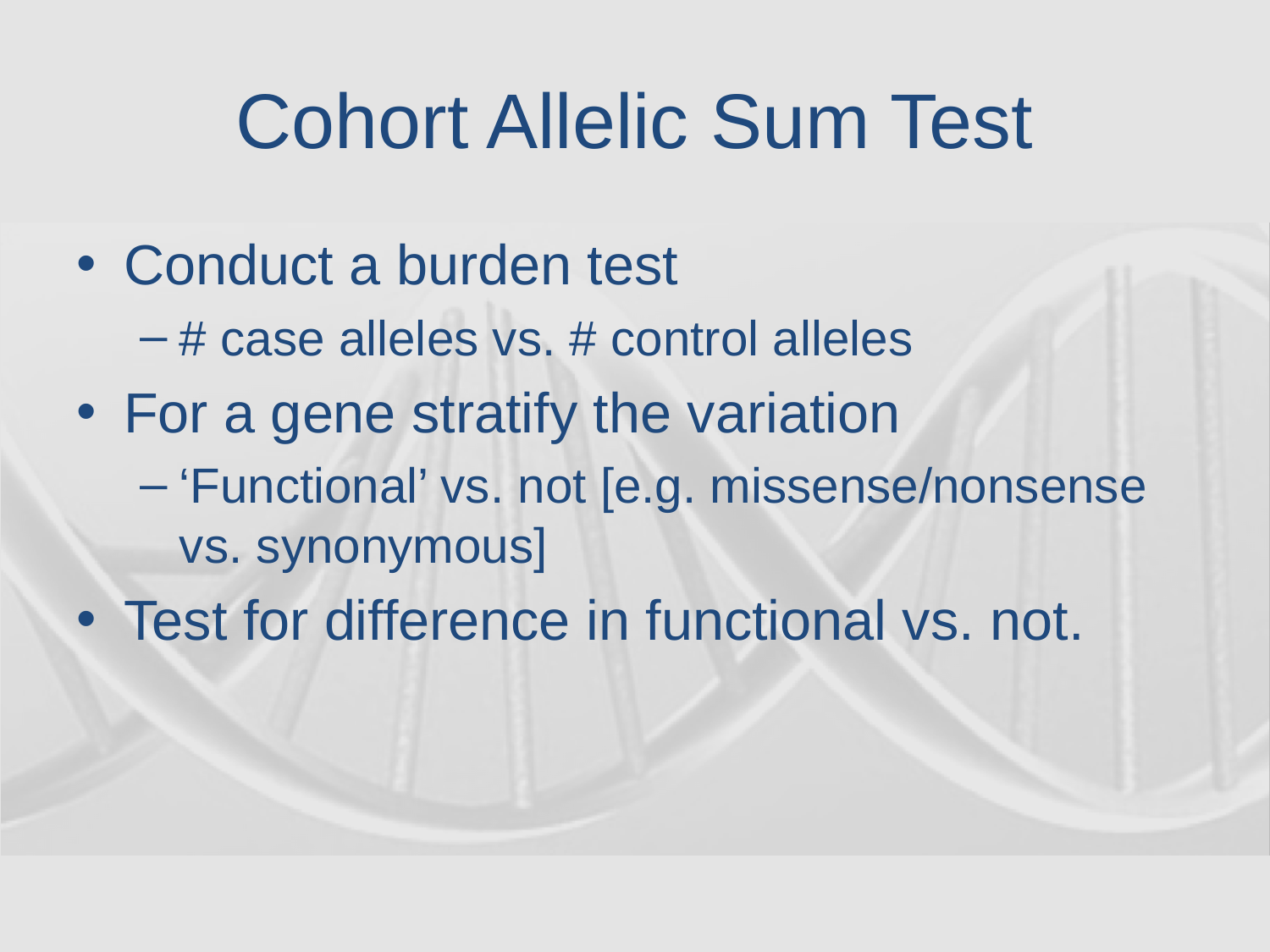

# Cohort Allelic Sum Test
Conduct a burden test
# case alleles vs. # control alleles
For a gene stratify the variation
‘Functional’ vs. not [e.g. missense/nonsense vs. synonymous]
Test for difference in functional vs. not.